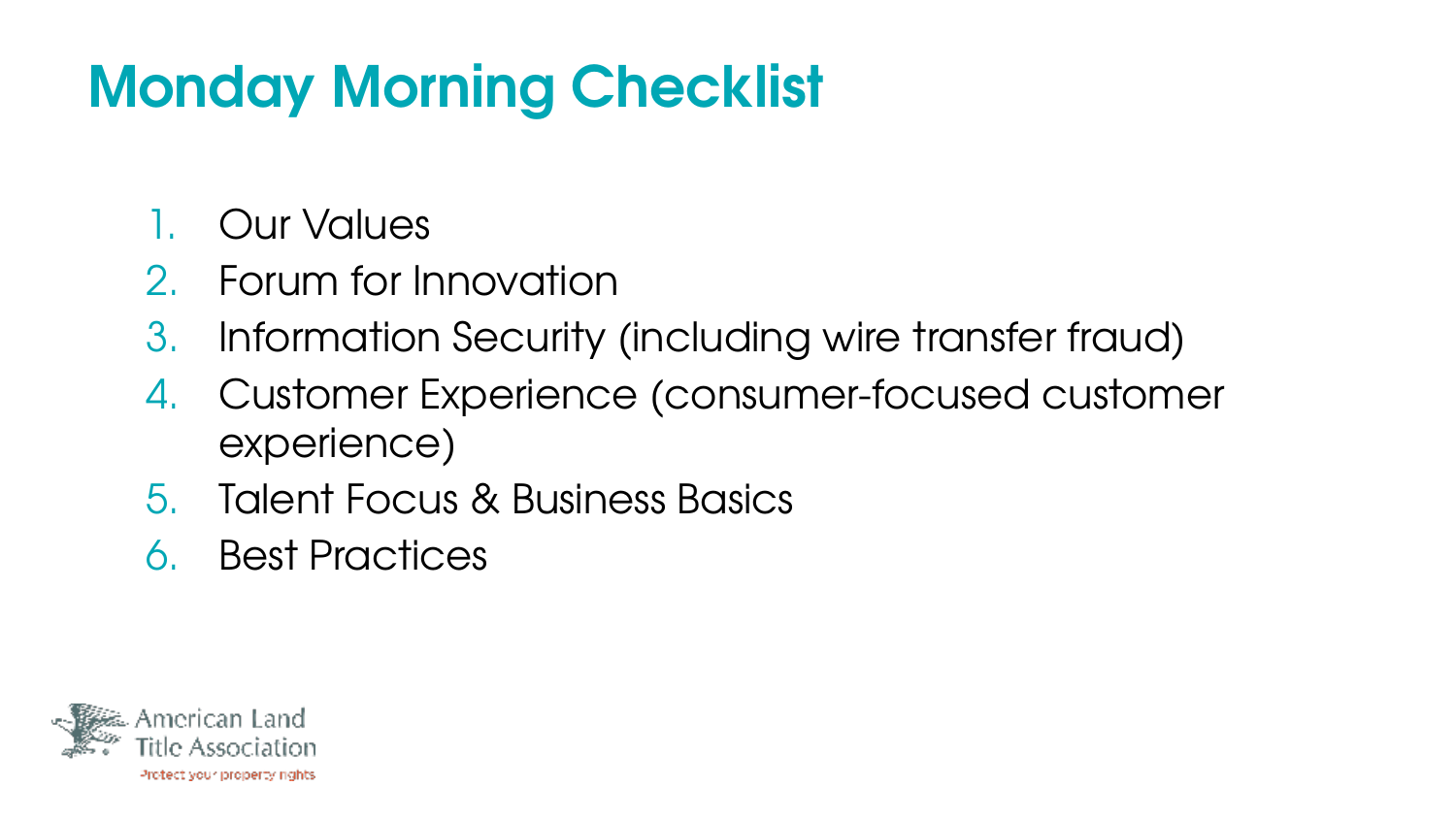

# Monday Morning Checklist
Our Values
Forum for Innovation
Information Security (including wire transfer fraud)
Customer Experience (consumer-focused customer experience)
Talent Focus & Business Basics
Best Practices